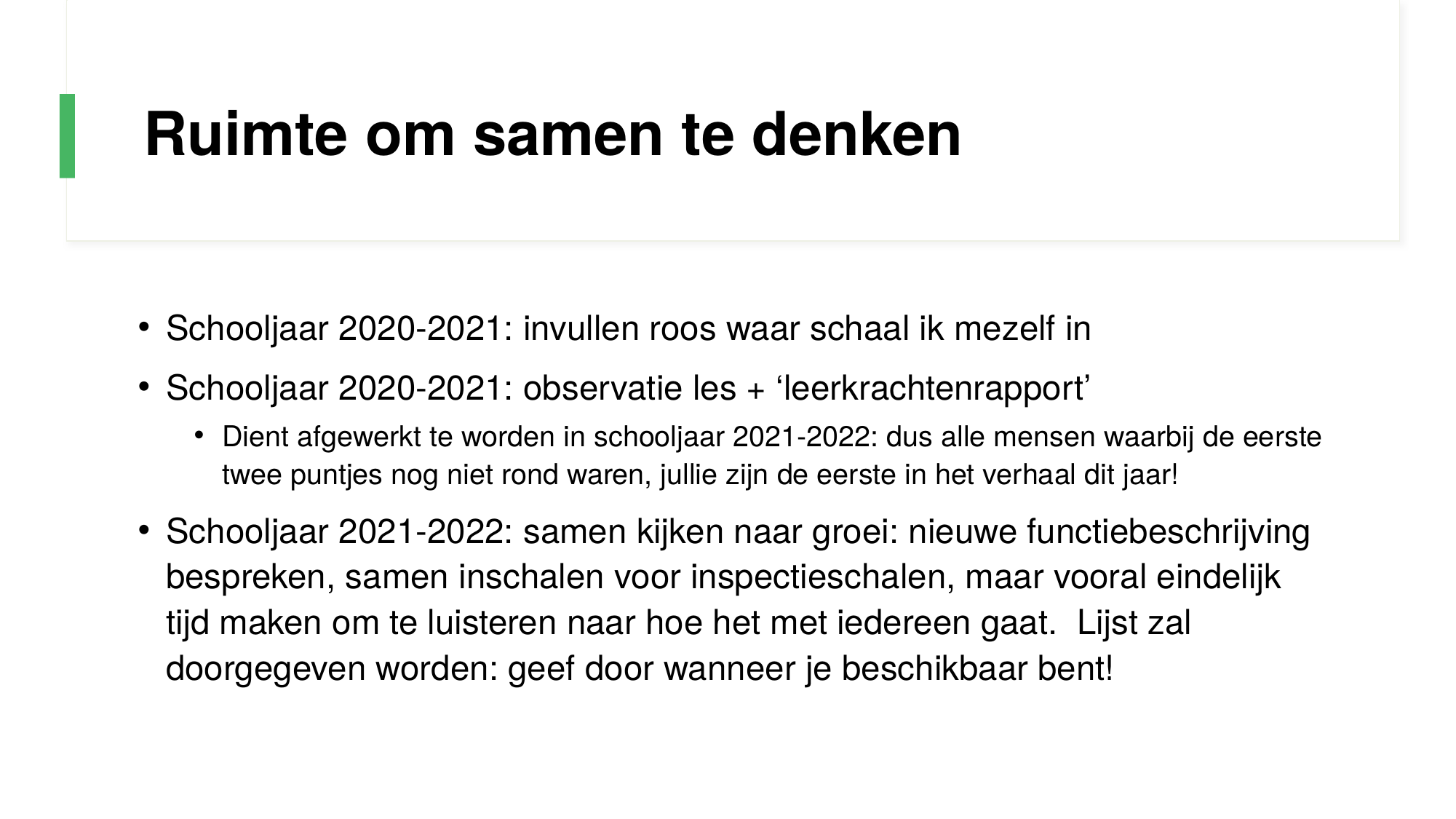

# Ruimte om samen te denken
Schooljaar 2020-2021: invullen roos waar schaal ik mezelf in
Schooljaar 2020-2021: observatie les + ‘leerkrachtenrapport’
Dient afgewerkt te worden in schooljaar 2021-2022: dus alle mensen waarbij de eerste twee puntjes nog niet rond waren, jullie zijn de eerste in het verhaal dit jaar!
Schooljaar 2021-2022: samen kijken naar groei: nieuwe functiebeschrijving bespreken, samen inschalen voor inspectieschalen, maar vooral eindelijk tijd maken om te luisteren naar hoe het met iedereen gaat.  Lijst zal doorgegeven worden: geef door wanneer je beschikbaar bent!